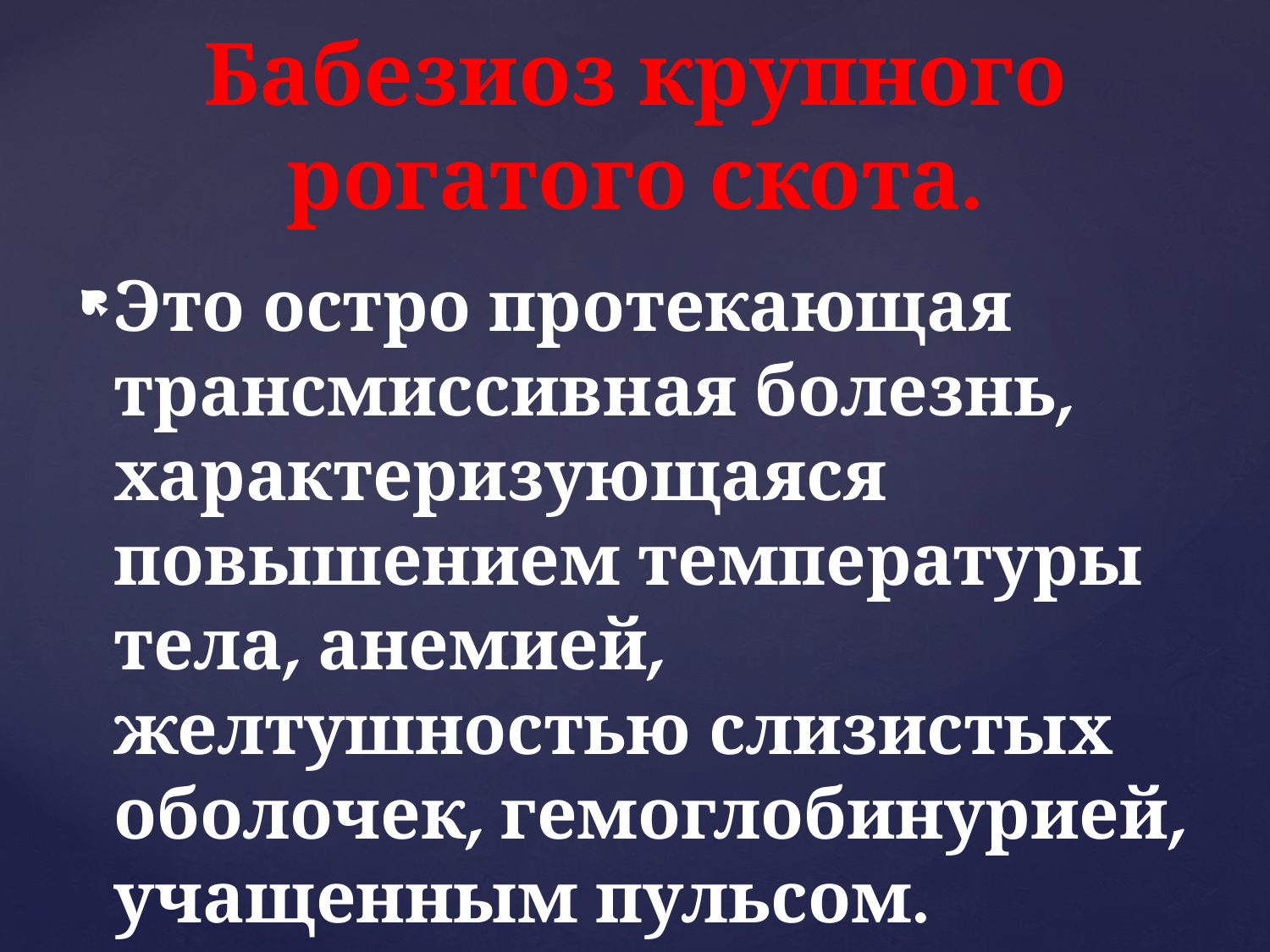

Бабезиоз крупного рогатого скота.
Это остро протекающая трансмиссивная болезнь, характеризующаяся повышением температуры тела, анемией, желтушностью слизистых оболочек, гемоглобинурией, учащенным пульсом.